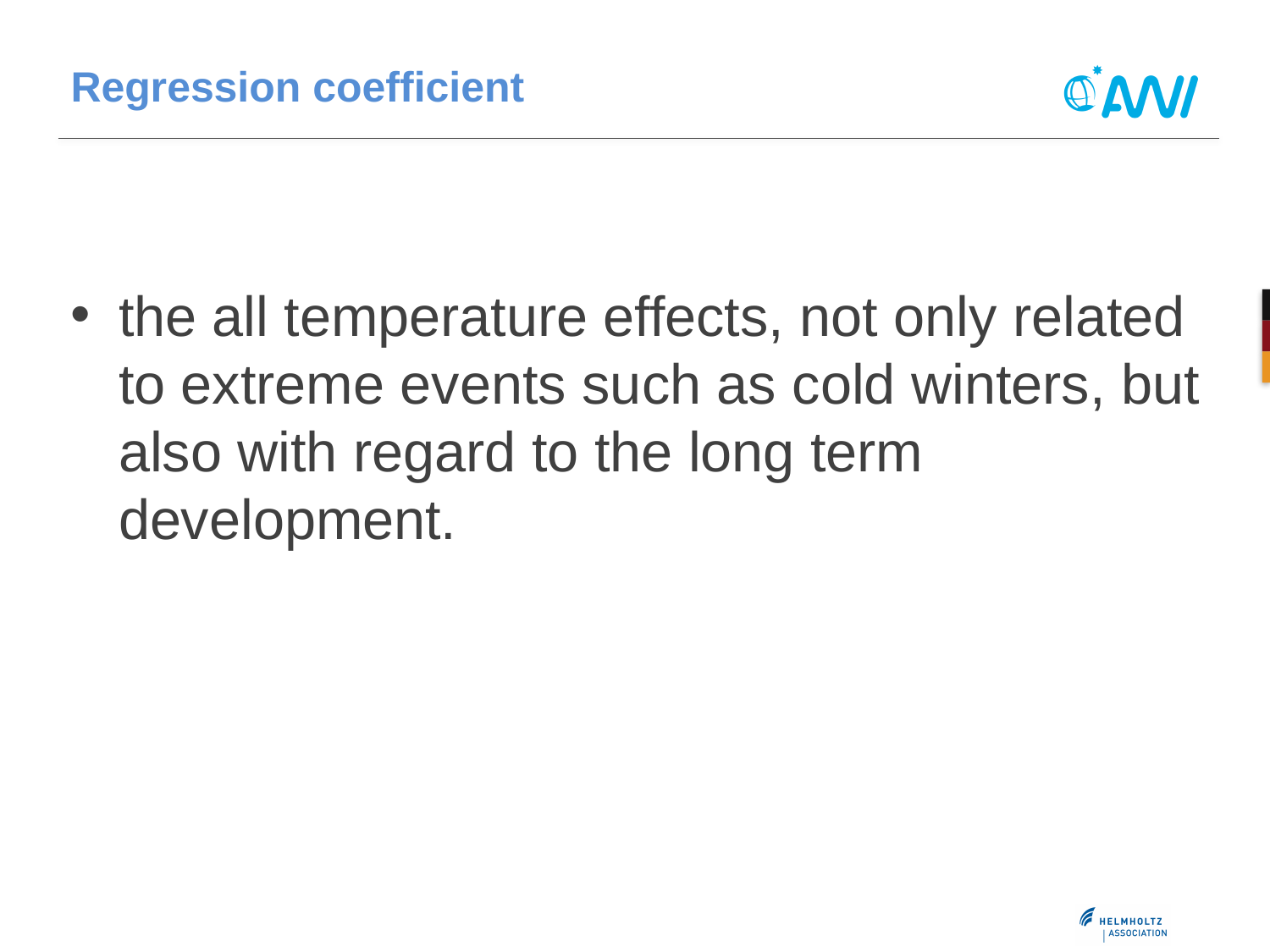

# Regression coefficient
the all temperature effects, not only related to extreme events such as cold winters, but also with regard to the long term development.